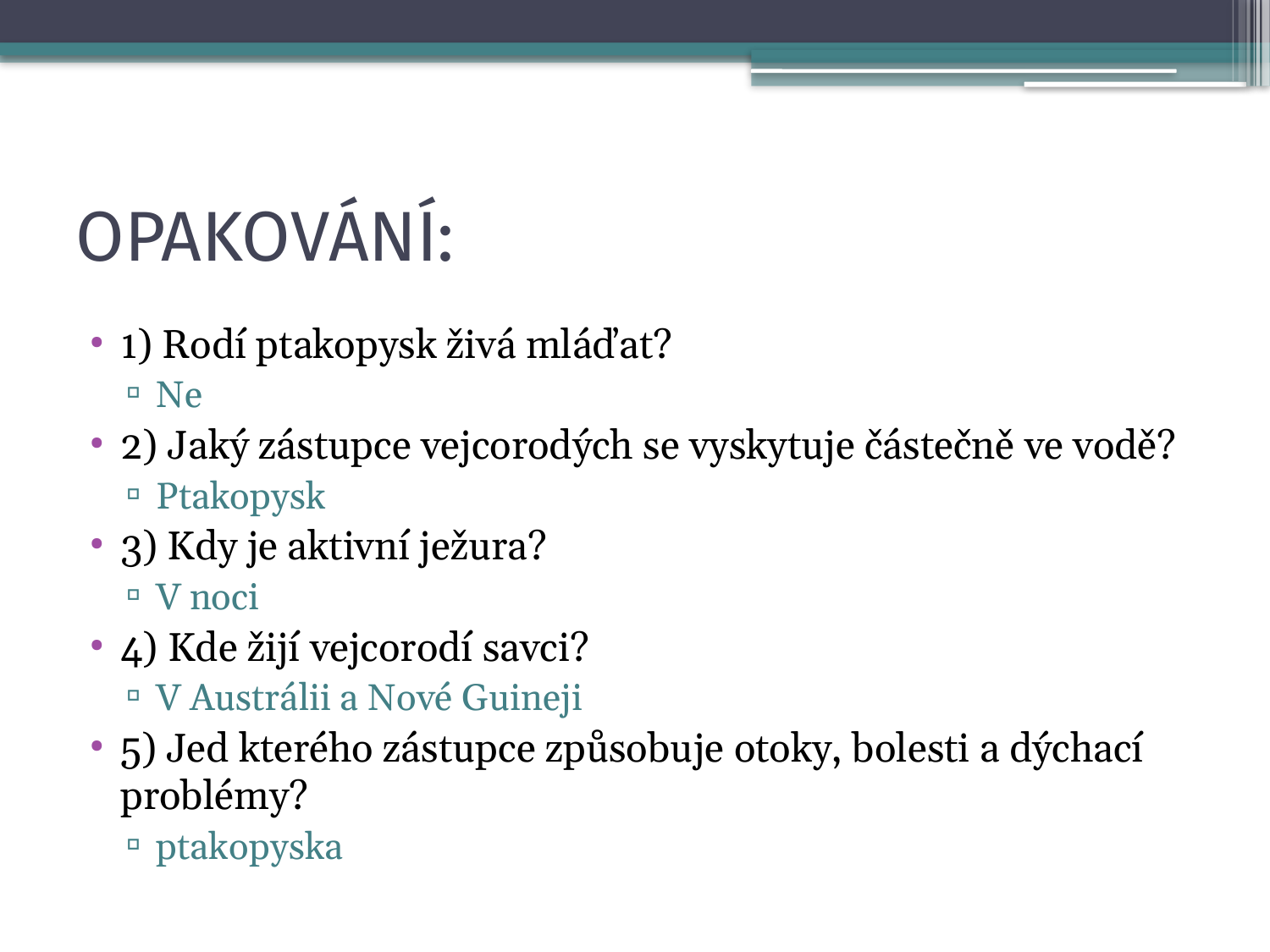

# OPAKOVÁNÍ:
1) Rodí ptakopysk živá mláďat?
Ne
2) Jaký zástupce vejcorodých se vyskytuje částečně ve vodě?
Ptakopysk
3) Kdy je aktivní ježura?
V noci
4) Kde žijí vejcorodí savci?
V Austrálii a Nové Guineji
5) Jed kterého zástupce způsobuje otoky, bolesti a dýchací problémy?
ptakopyska